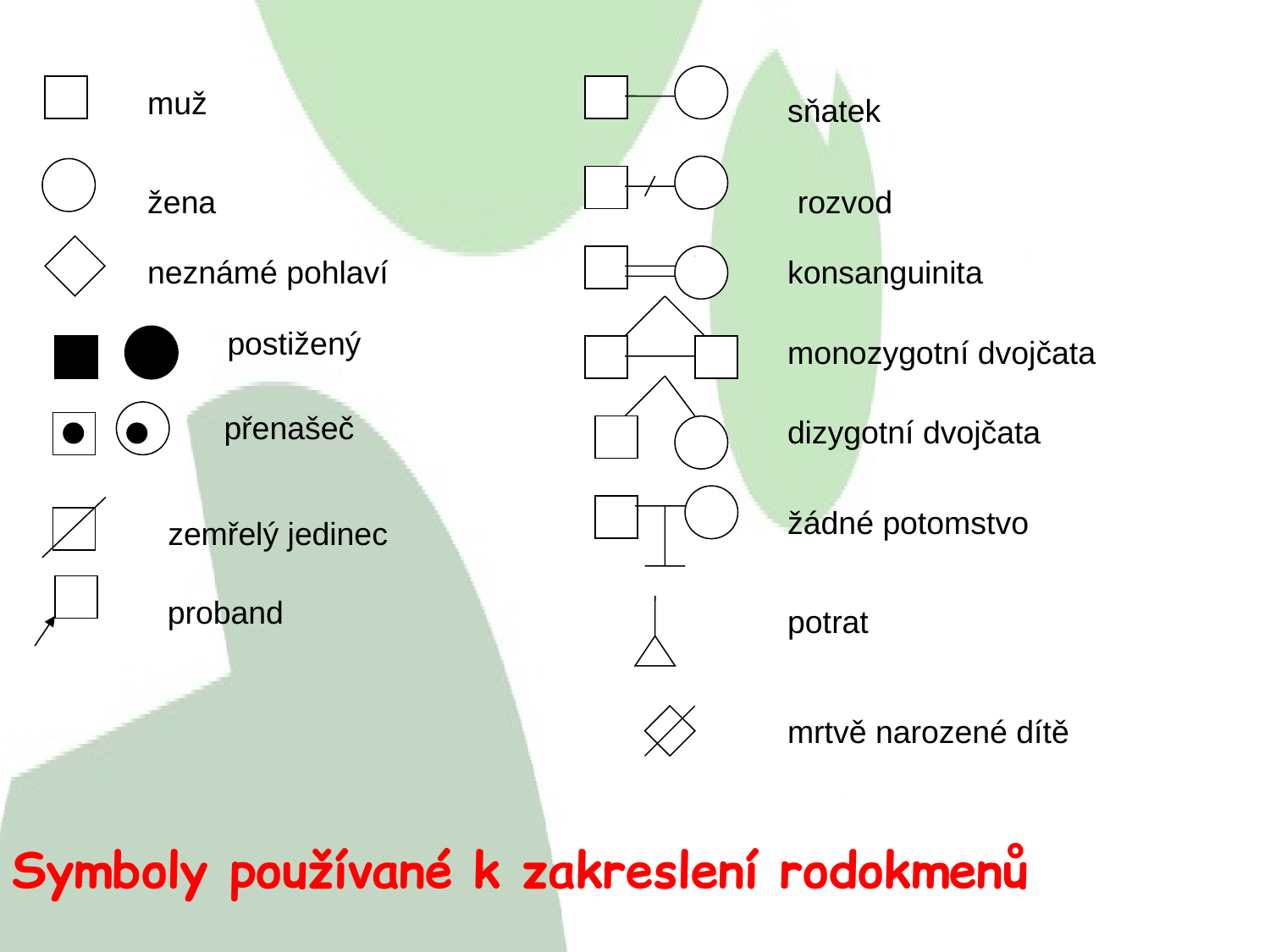

muž

sňatek

žena

rozvod

neznámé pohlaví

konsanguinita

postižený

monozygotní dvojčata

přenašeč
dizygotní dvojčata

žádné potomstvo

  zemřelý jedinec

proband

potrat

mrtvě narozené dítě

Symboly používané k zakreslení rodokmenů